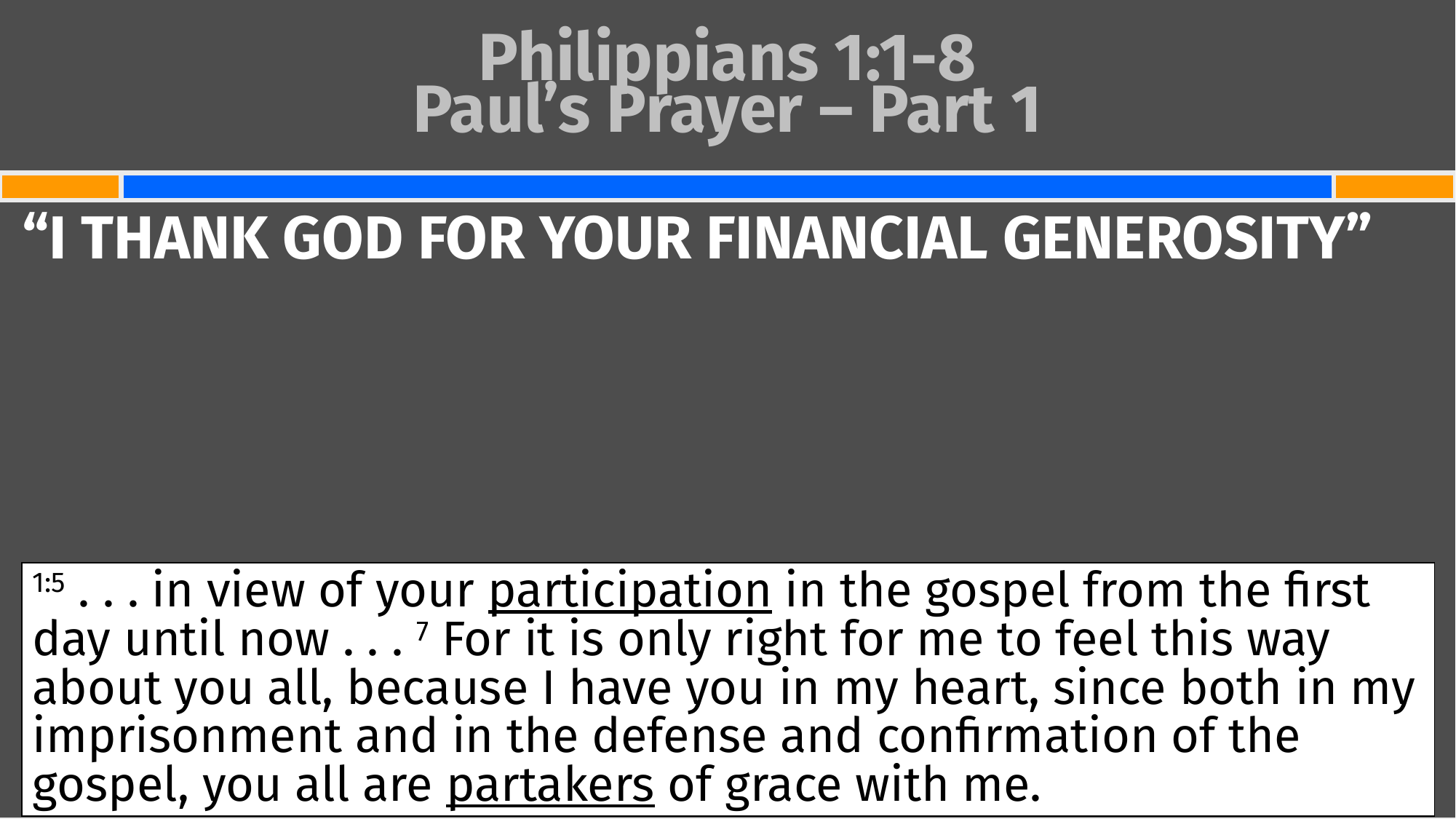

# Philippians 1:1-8 Paul’s Prayer – Part 1

“I THANK GOD FOR YOUR FINANCIAL GENEROSITY”
1:5 . . . in view of your participation in the gospel from the first day until now . . . 7 For it is only right for me to feel this way about you all, because I have you in my heart, since both in my imprisonment and in the defense and confirmation of the gospel, you all are partakers of grace with me.